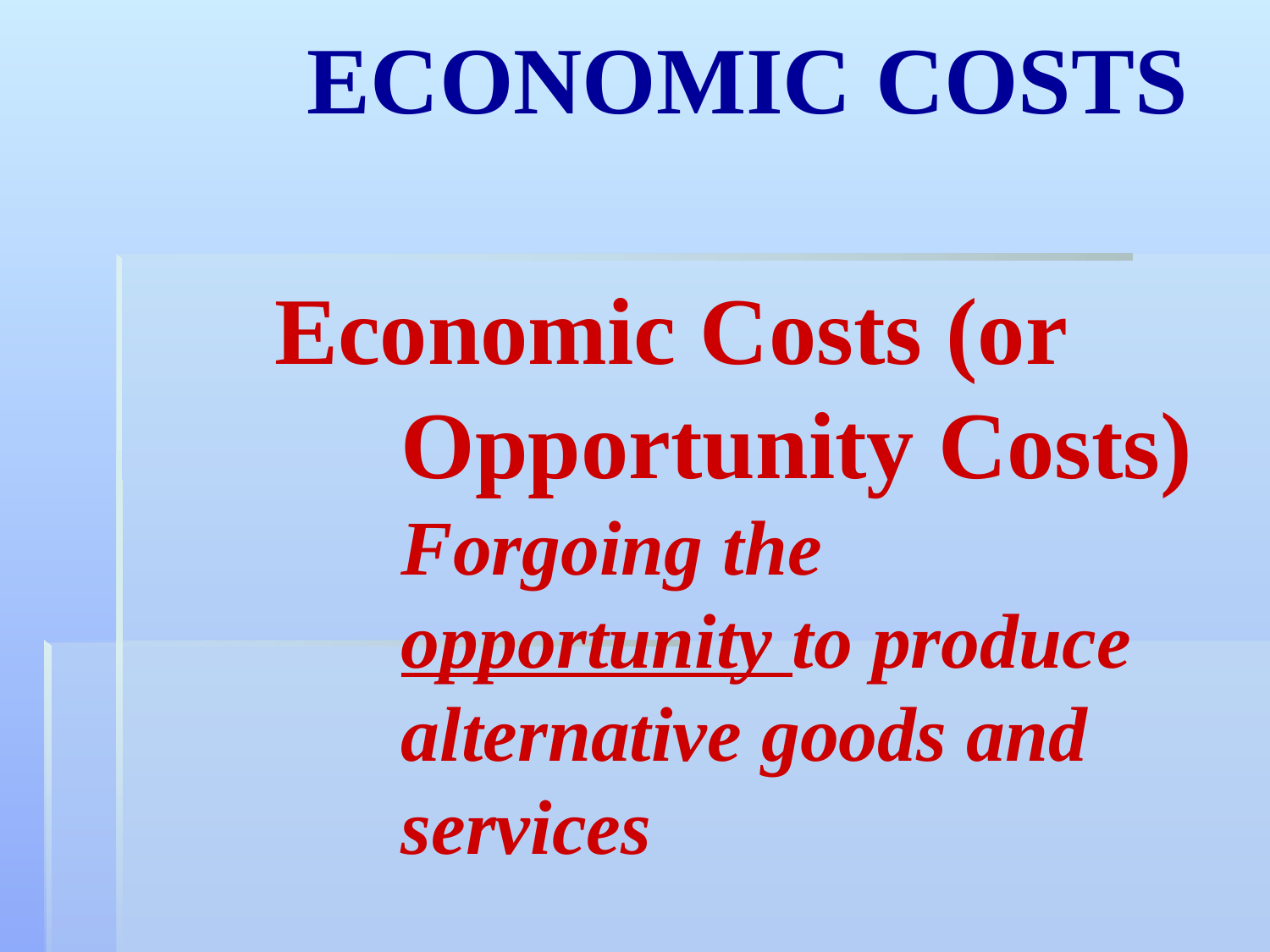

ECONOMIC COSTS
Economic Costs (or Opportunity Costs)
	Forgoing the opportunity to produce alternative goods and services